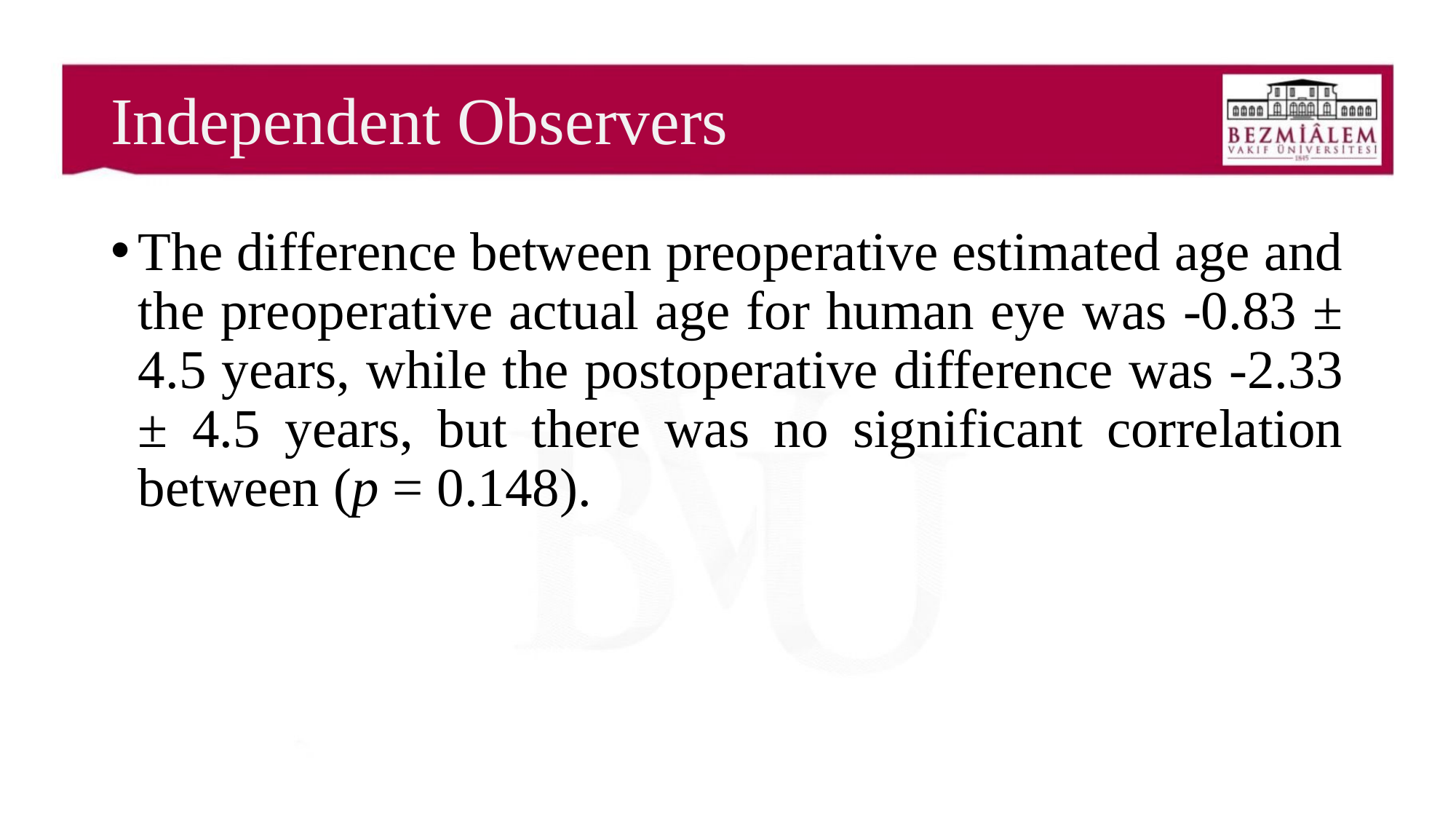

# Independent Observers
The difference between preoperative estimated age and the preoperative actual age for human eye was -0.83 ± 4.5 years, while the postoperative difference was -2.33 ± 4.5 years, but there was no significant correlation between (p = 0.148).